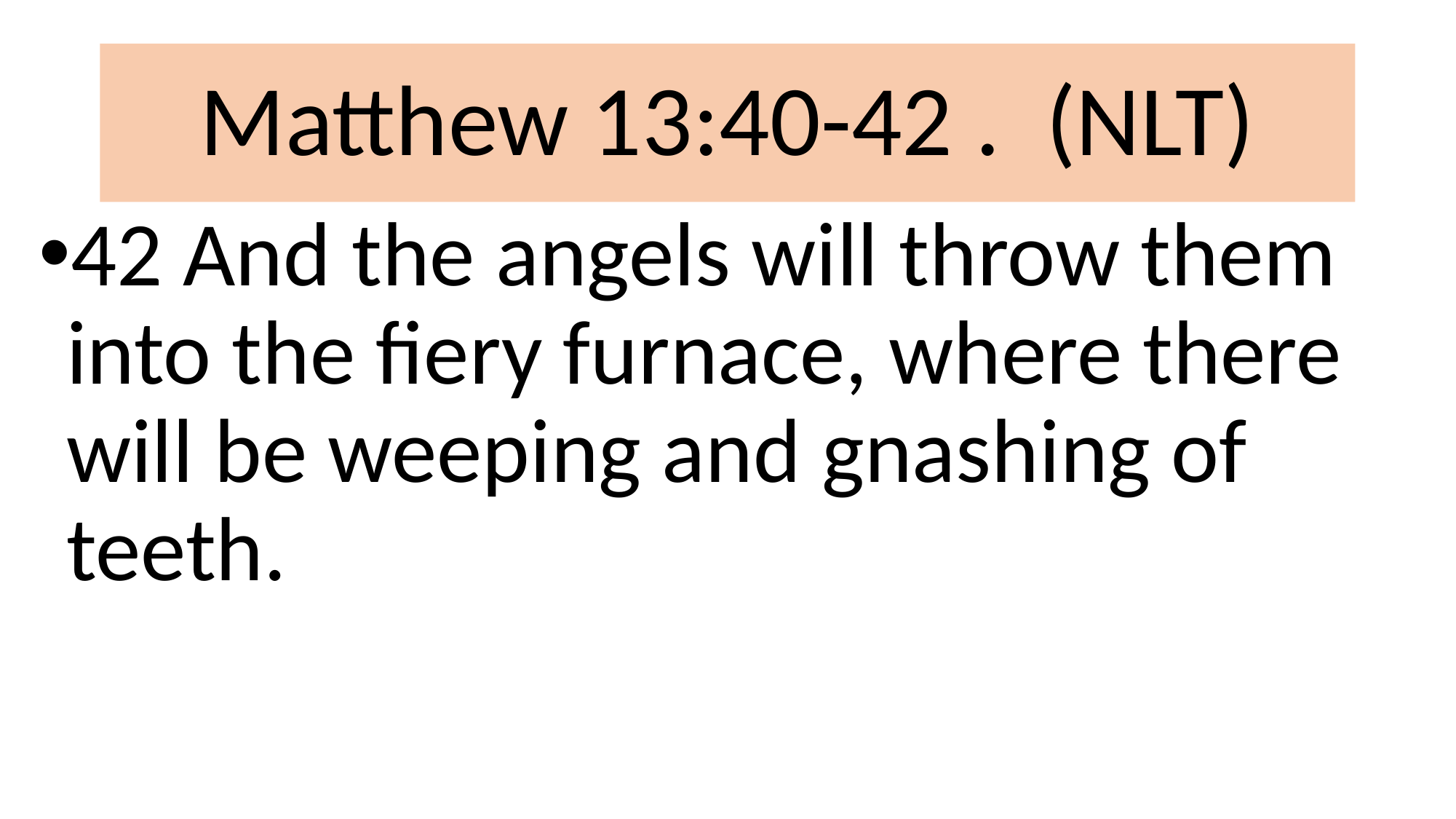

# Matthew 13:40-42 .  (NLT)
42 And the angels will throw them into the fiery furnace, where there will be weeping and gnashing of teeth.